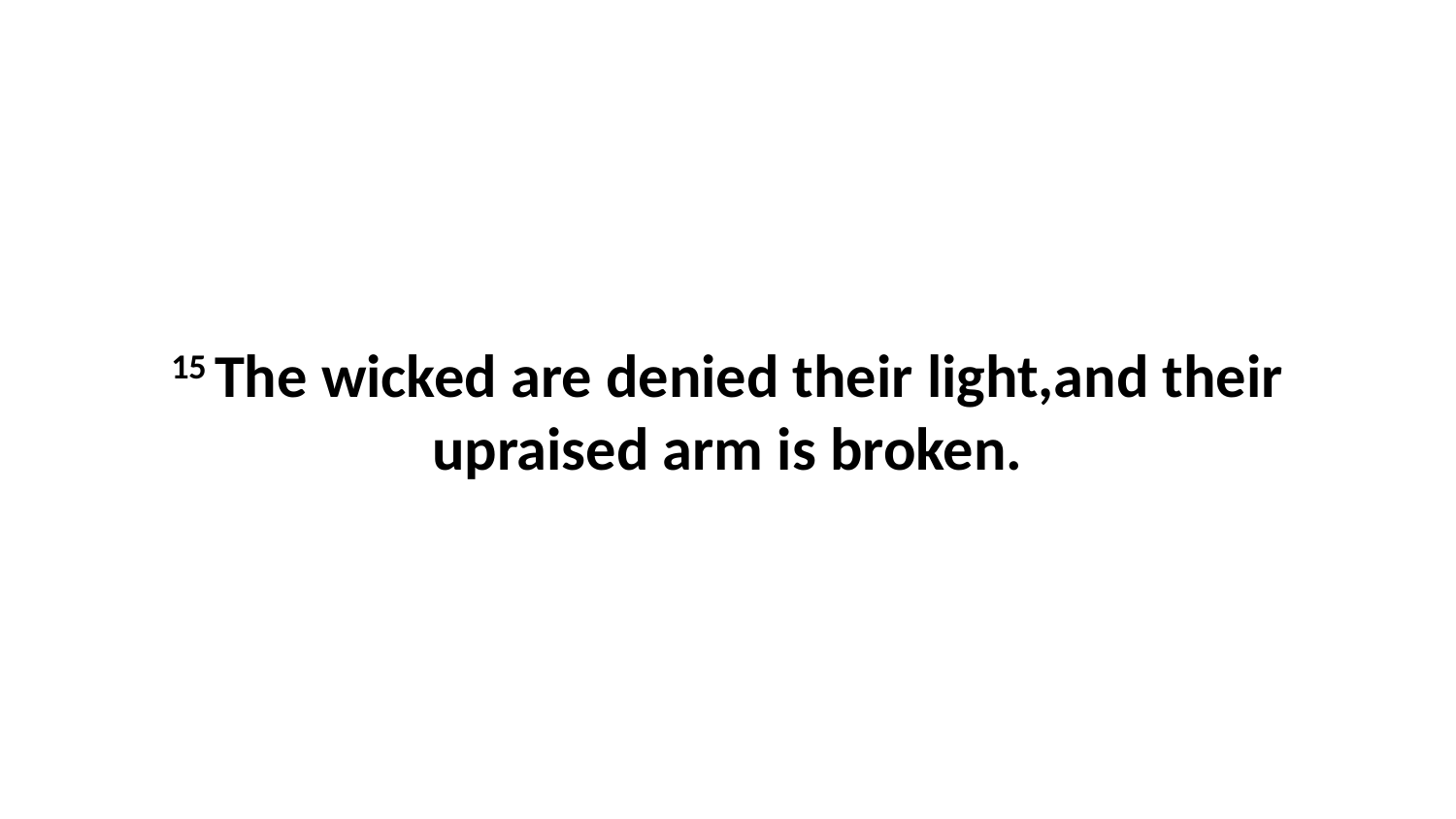

15 The wicked are denied their light,and their upraised arm is broken.